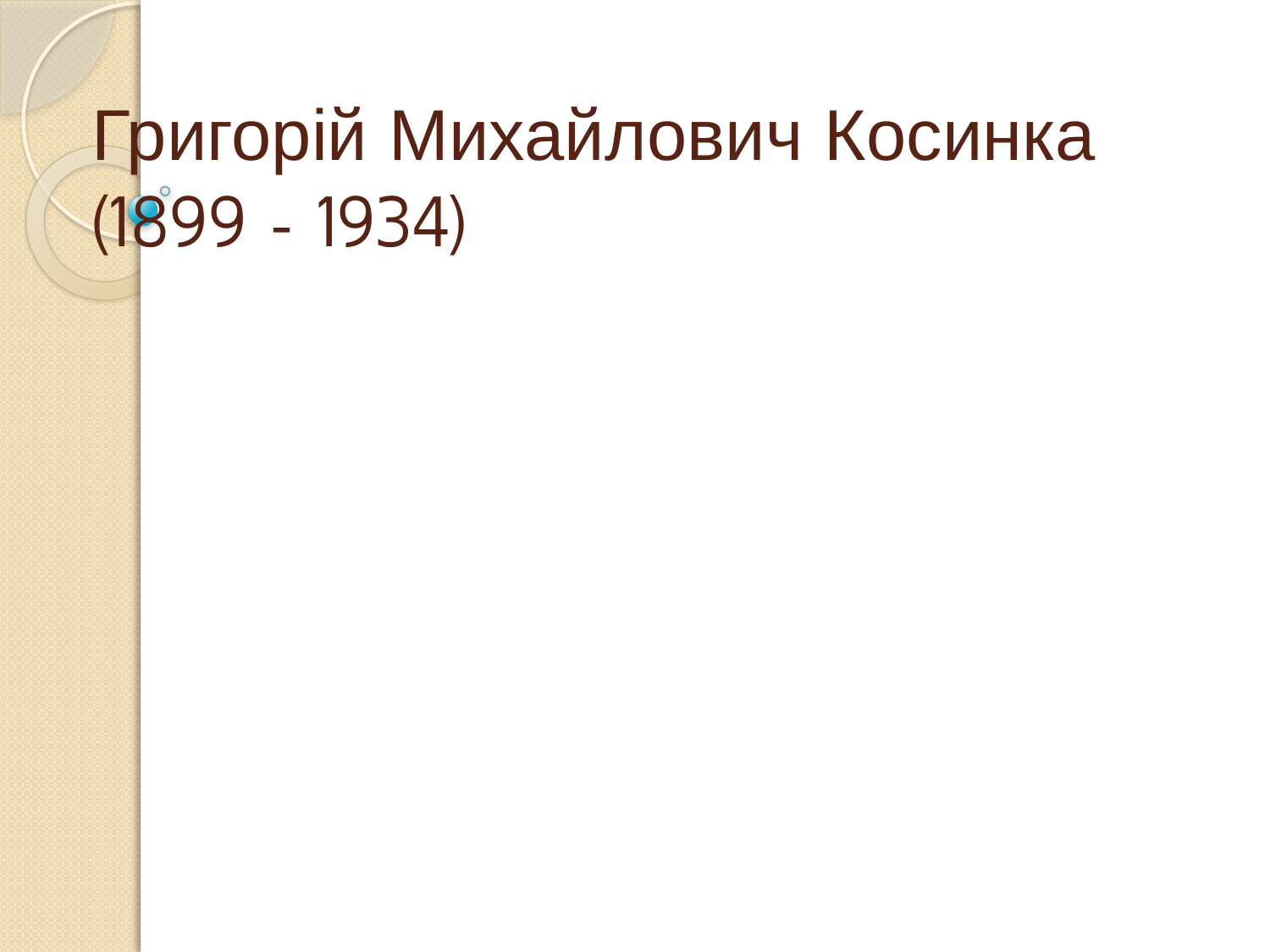

# Григорій Михайлович Косинка (1899 - 1934)